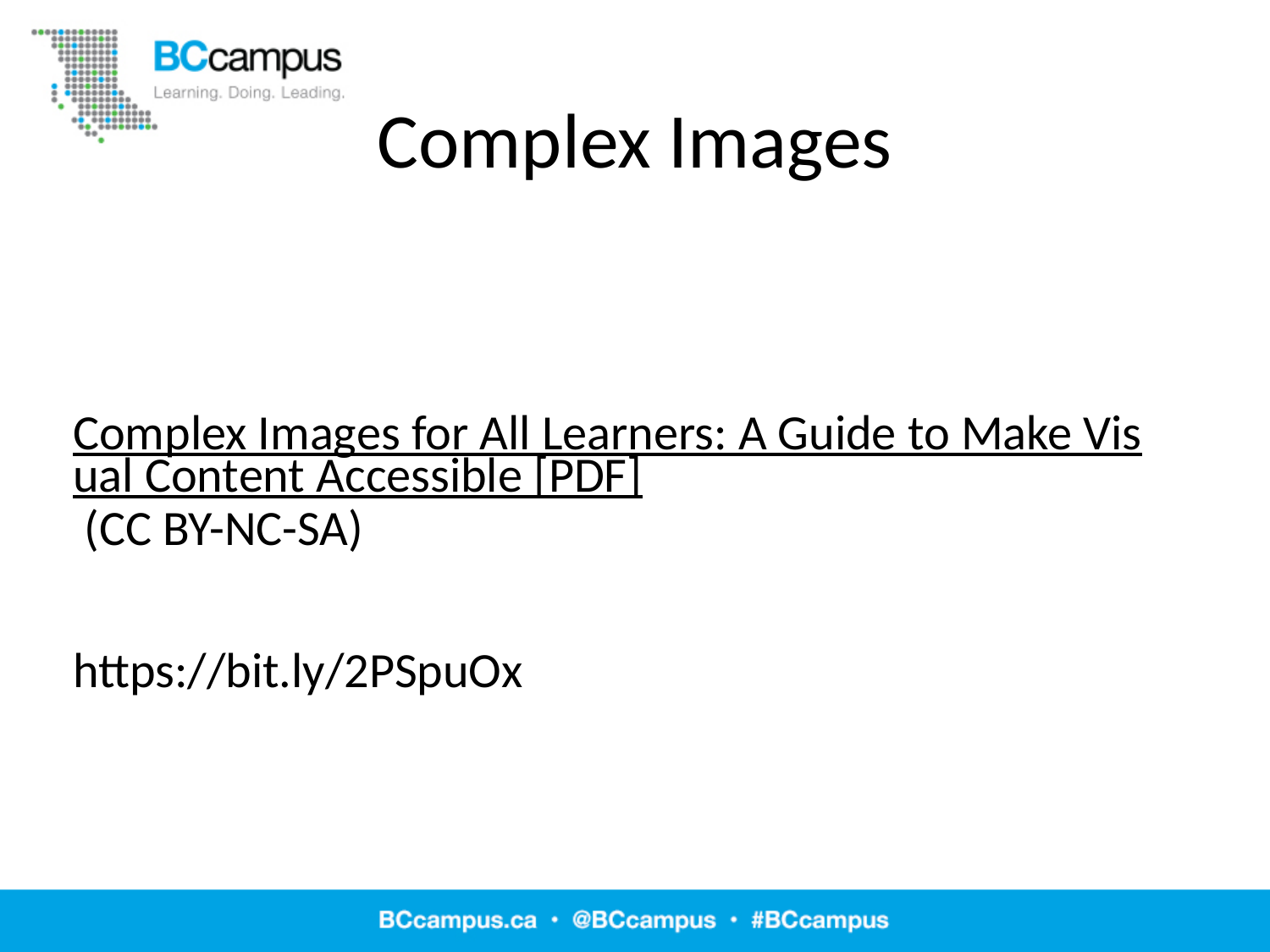

# Complex Images
Complex Images for All Learners: A Guide to Make Visual Content Accessible [PDF] (CC BY-NC-SA)

https://bit.ly/2PSpuOx